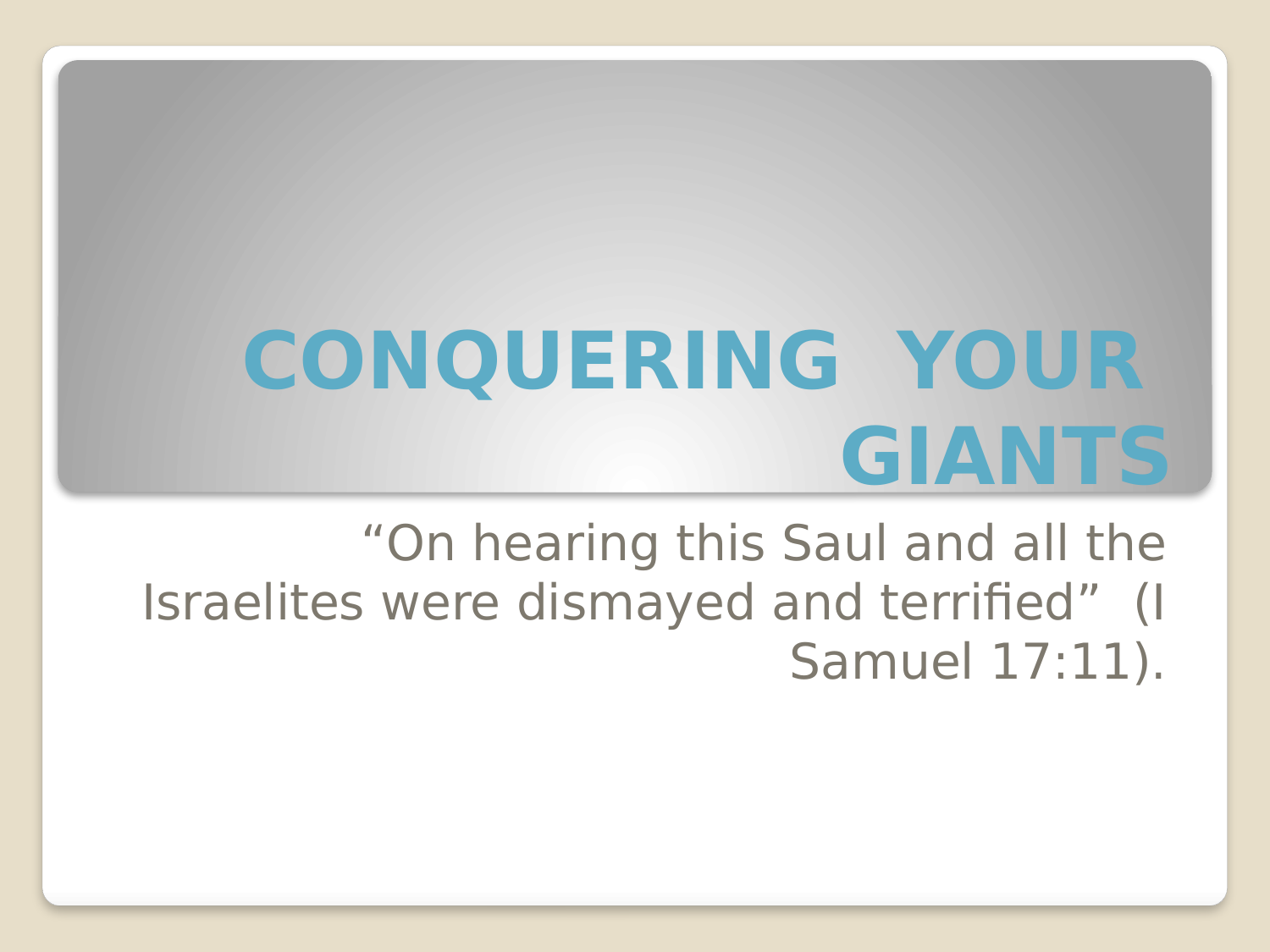

# CONQUERING  YOUR  GIANTS
“On hearing this Saul and all the Israelites were dismayed and terrified”  (I Samuel 17:11).